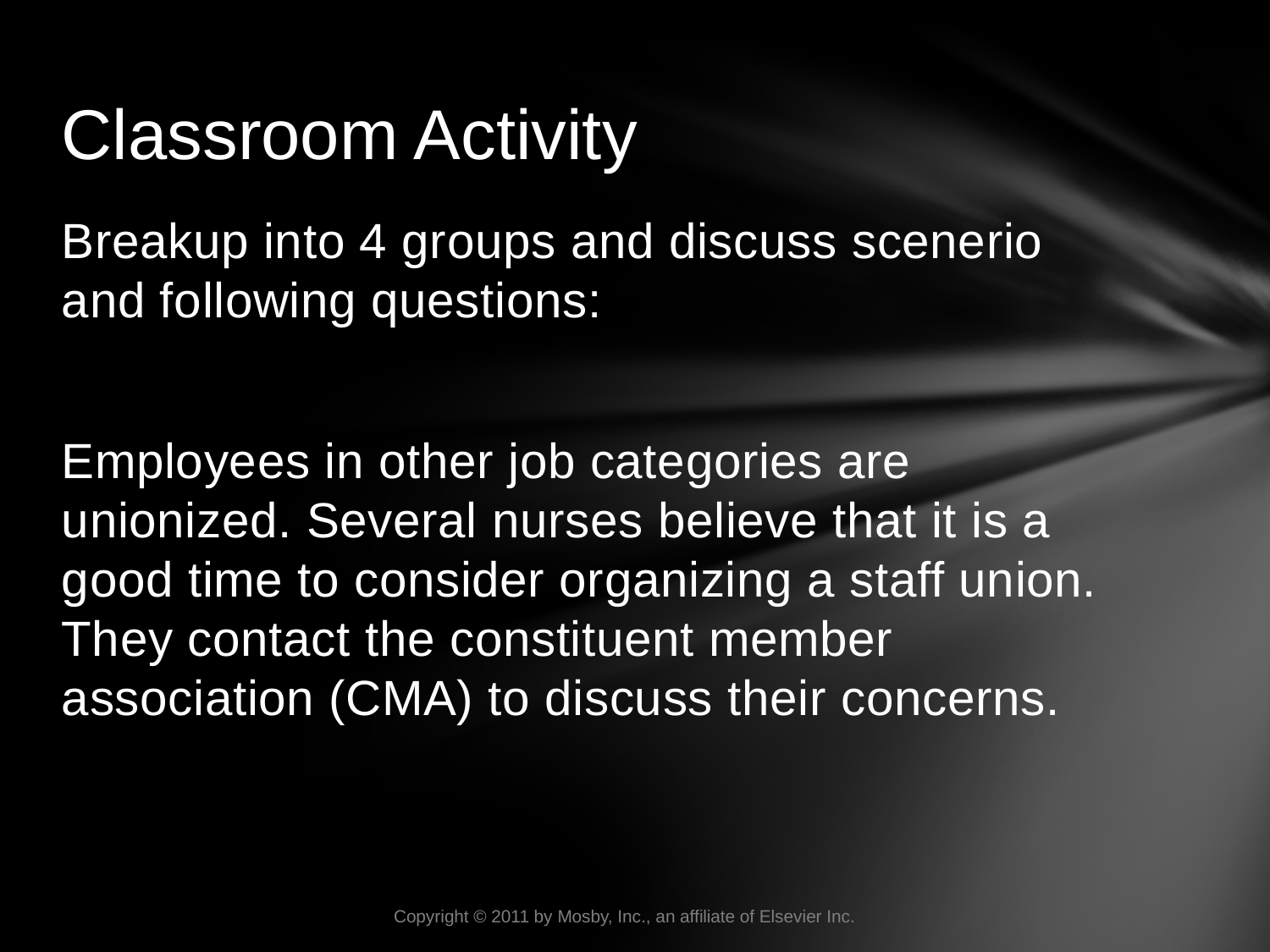

# Classroom Activity
Breakup into 4 groups and discuss scenerio and following questions:

Employees in other job categories are unionized. Several nurses believe that it is a good time to consider organizing a staff union. They contact the constituent member association (CMA) to discuss their concerns.